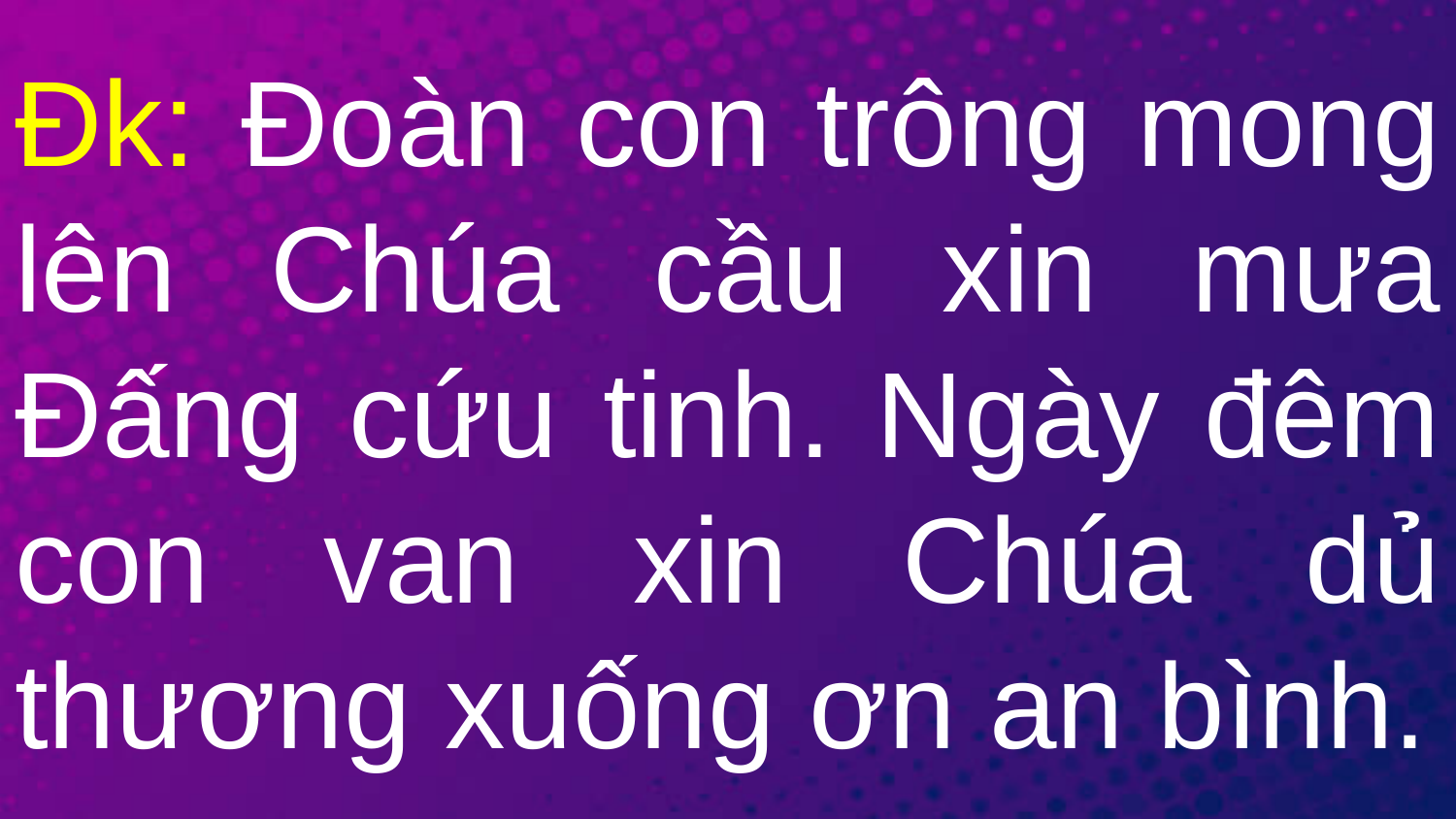

# Đk: Đoàn con trông mong lên Chúa cầu xin mưa Đấng cứu tinh. Ngày đêm con van xin Chúa dủ thương xuống ơn an bình.